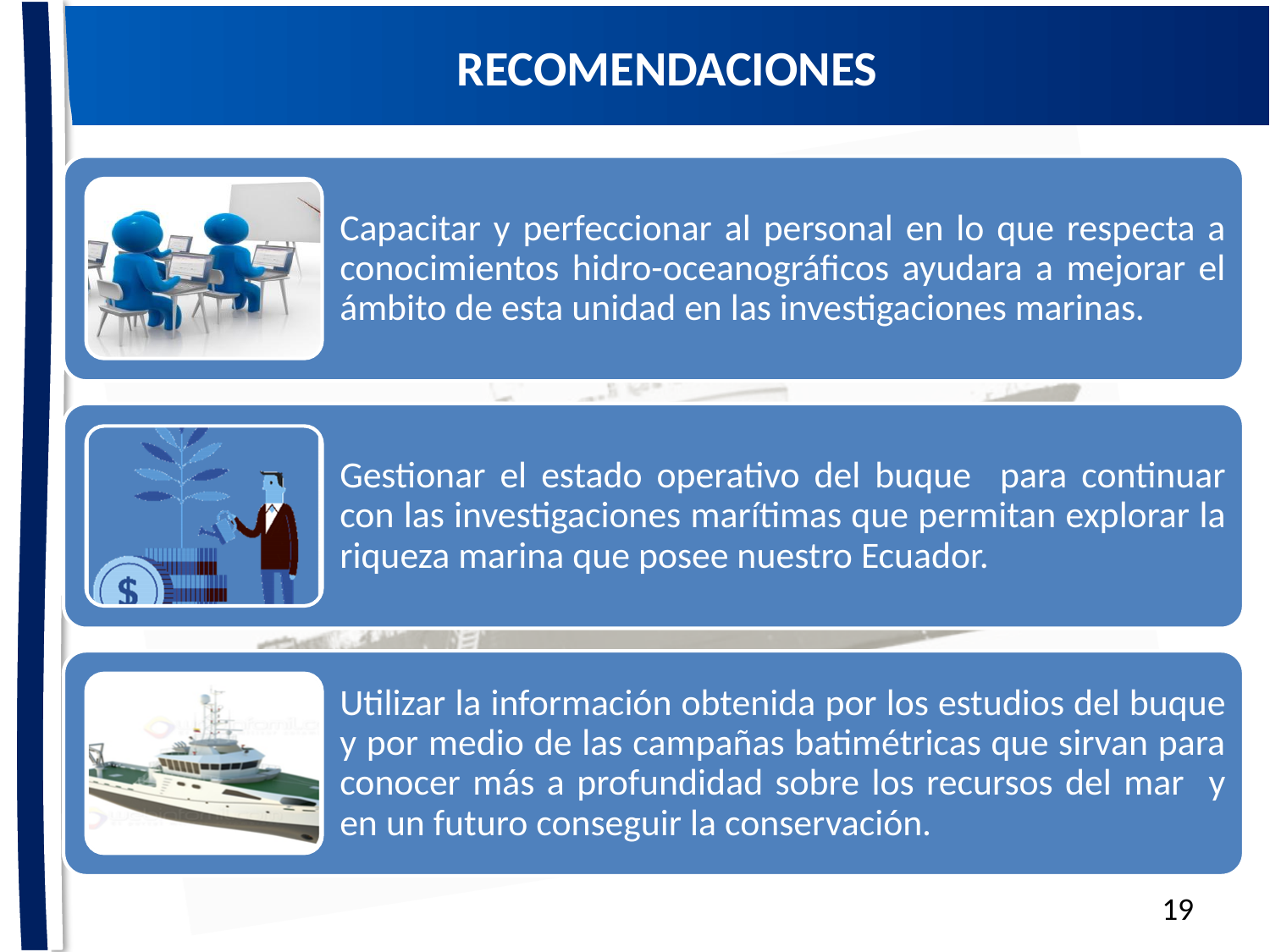

RECOMENDACIONES
MARCO JURÍDICO
Capacitar y perfeccionar al personal en lo que respecta a conocimientos hidro-oceanográficos ayudara a mejorar el ámbito de esta unidad en las investigaciones marinas.
Gestionar el estado operativo del buque  para continuar con las investigaciones marítimas que permitan explorar la riqueza marina que posee nuestro Ecuador.
Utilizar la información obtenida por los estudios del buque y por medio de las campañas batimétricas que sirvan para conocer más a profundidad sobre los recursos del mar  y en un futuro conseguir la conservación.
19